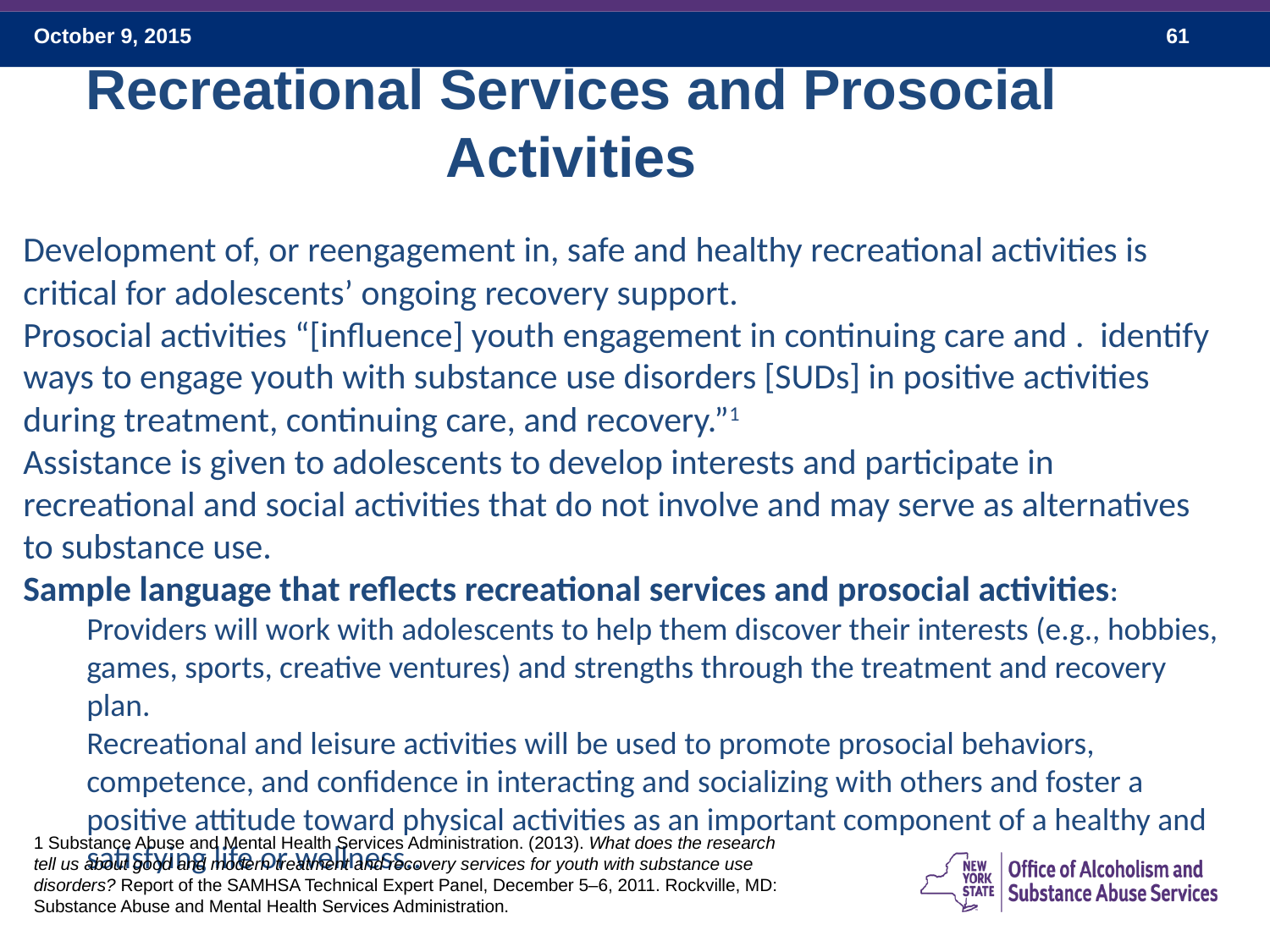

Recreational Services and Prosocial Activities
Development of, or reengagement in, safe and healthy recreational activities is critical for adolescents’ ongoing recovery support.
Prosocial activities “[influence] youth engagement in continuing care and .  identify ways to engage youth with substance use disorders [SUDs] in positive activities during treatment, continuing care, and recovery.”1
Assistance is given to adolescents to develop interests and participate in recreational and social activities that do not involve and may serve as alternatives to substance use.
Sample language that reflects recreational services and prosocial activities:
Providers will work with adolescents to help them discover their interests (e.g., hobbies, games, sports, creative ventures) and strengths through the treatment and recovery plan.
Recreational and leisure activities will be used to promote prosocial behaviors, competence, and confidence in interacting and socializing with others and foster a positive attitude toward physical activities as an important component of a healthy and satisfying life or wellness..

1 Substance Abuse and Mental Health Services Administration. (2013). What does the research tell us about good and modern treatment and recovery services for youth with substance use disorders? Report of the SAMHSA Technical Expert Panel, December 5–6, 2011. Rockville, MD: Substance Abuse and Mental Health Services Administration.